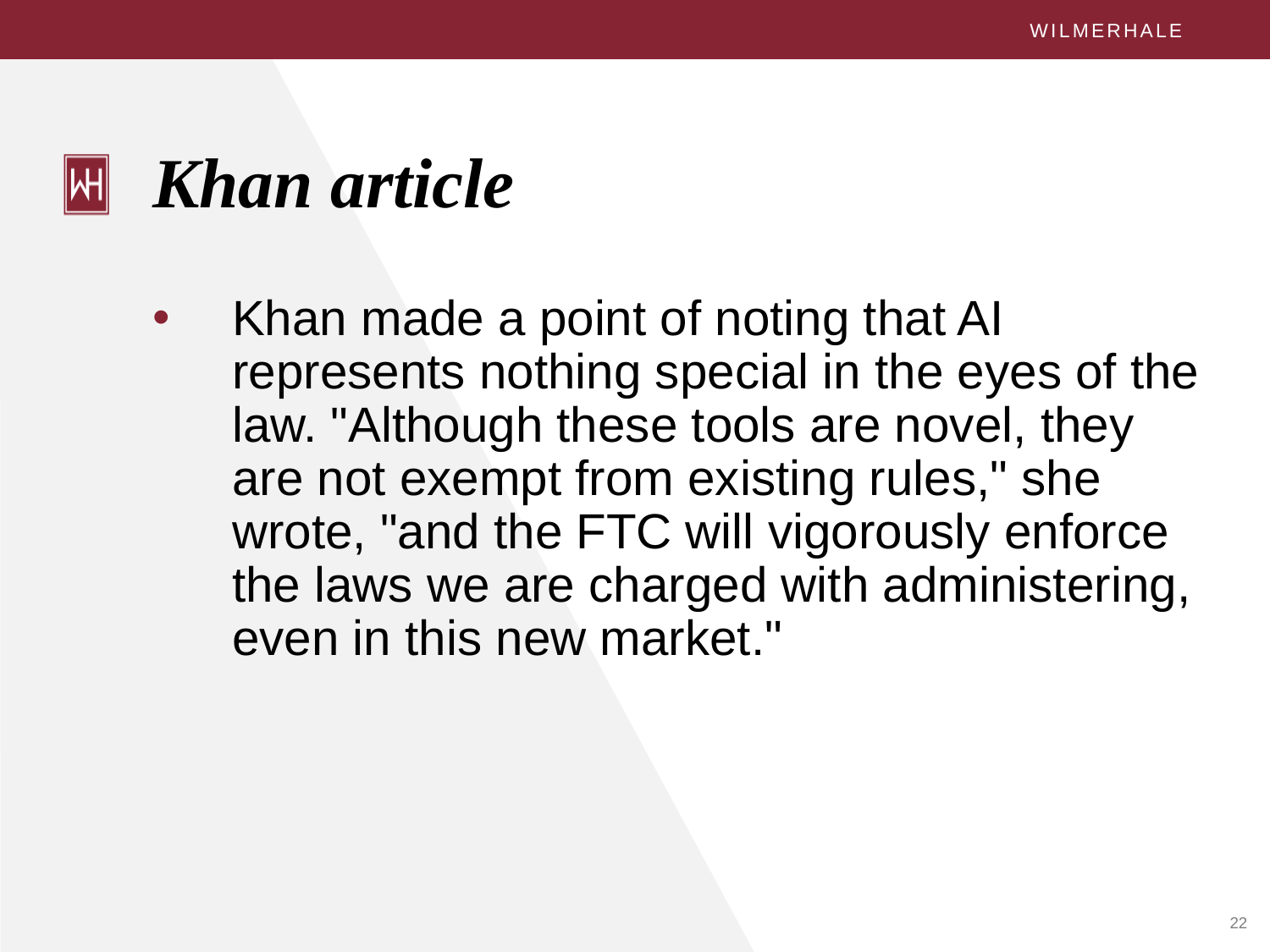

# Khan article
Khan made a point of noting that AI represents nothing special in the eyes of the law. "Although these tools are novel, they are not exempt from existing rules," she wrote, "and the FTC will vigorously enforce the laws we are charged with administering, even in this new market."
22